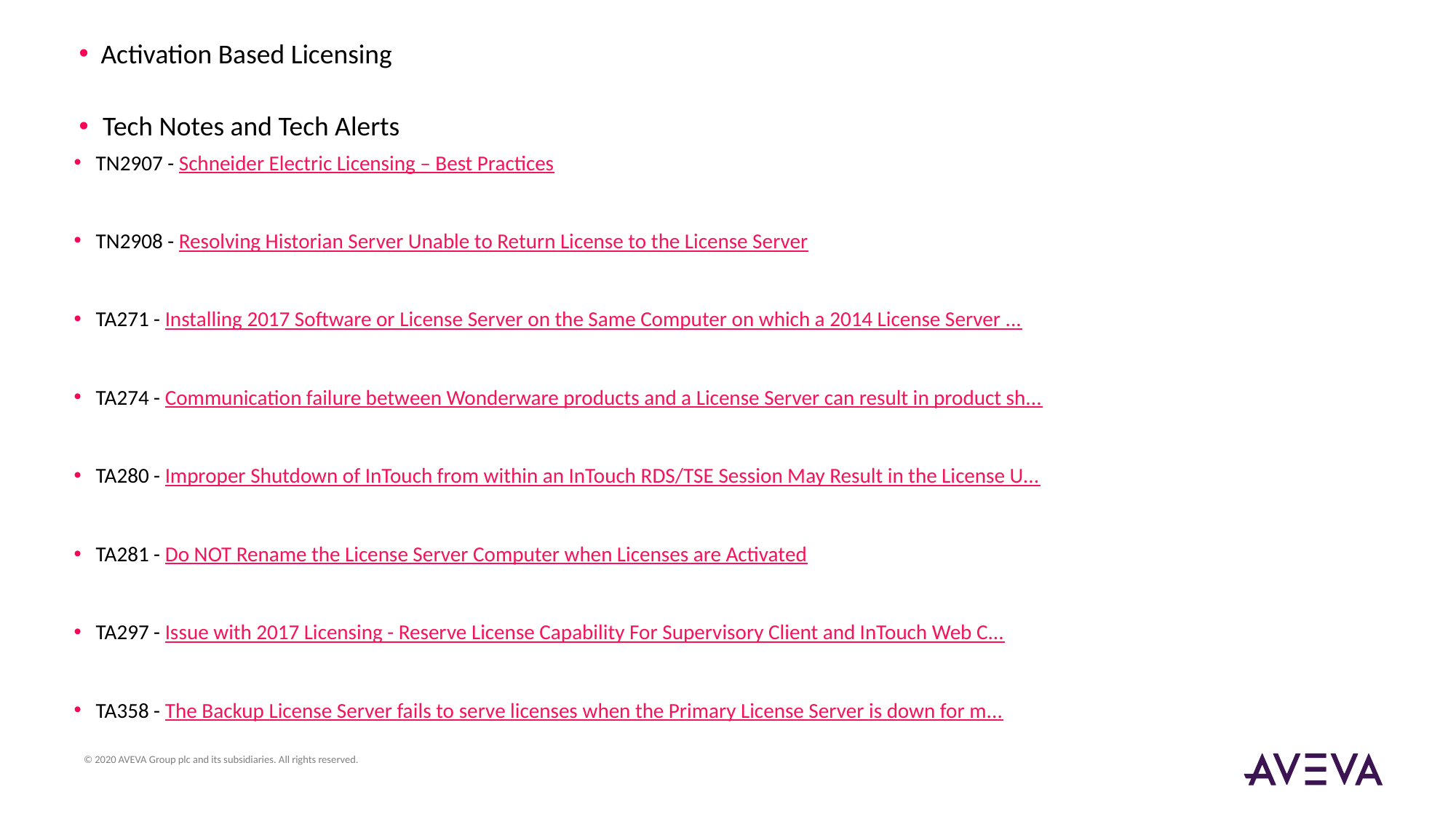

Activation Based Licensing
Tech Notes and Tech Alerts

TN2907 - Schneider Electric Licensing – Best Practices

TN2908 - Resolving Historian Server Unable to Return License to the License Server

TA271 - Installing 2017 Software or License Server on the Same Computer on which a 2014 License Server ...

TA274 - Communication failure between Wonderware products and a License Server can result in product sh...

TA280 - Improper Shutdown of InTouch from within an InTouch RDS/TSE Session May Result in the License U...

TA281 - Do NOT Rename the License Server Computer when Licenses are Activated

TA297 - Issue with 2017 Licensing - Reserve License Capability For Supervisory Client and InTouch Web C...

TA358 - The Backup License Server fails to serve licenses when the Primary License Server is down for m...

© 2020 AVEVA Group plc and its subsidiaries. All rights reserved.